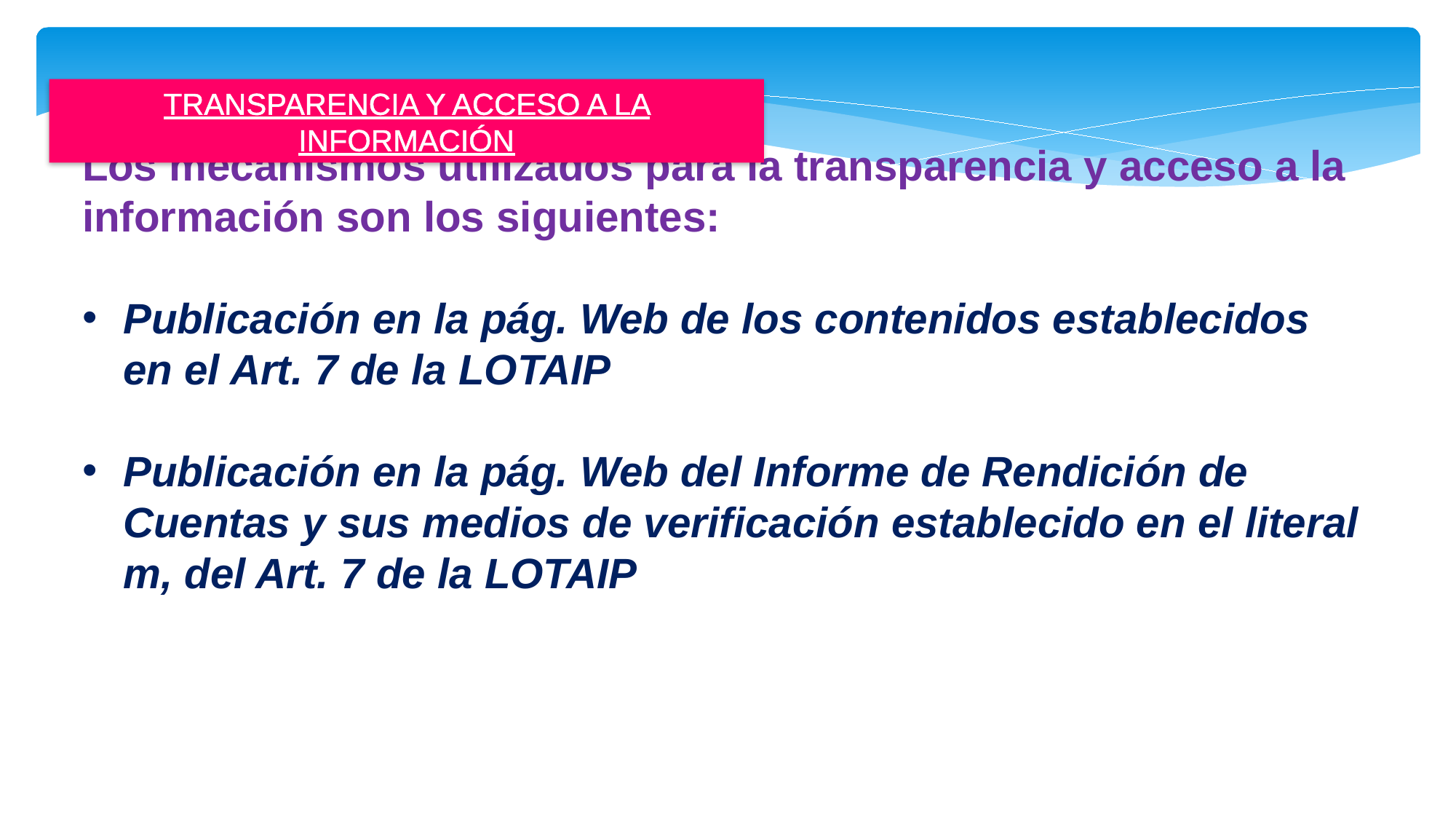

Los mecanismos utilizados para la transparencia y acceso a la información son los siguientes:

Publicación en la pág. Web de los contenidos establecidos en el Art. 7 de la LOTAIP

Publicación en la pág. Web del Informe de Rendición de Cuentas y sus medios de verificación establecido en el literal m, del Art. 7 de la LOTAIP
TRANSPARENCIA Y ACCESO A LA INFORMACIÓN